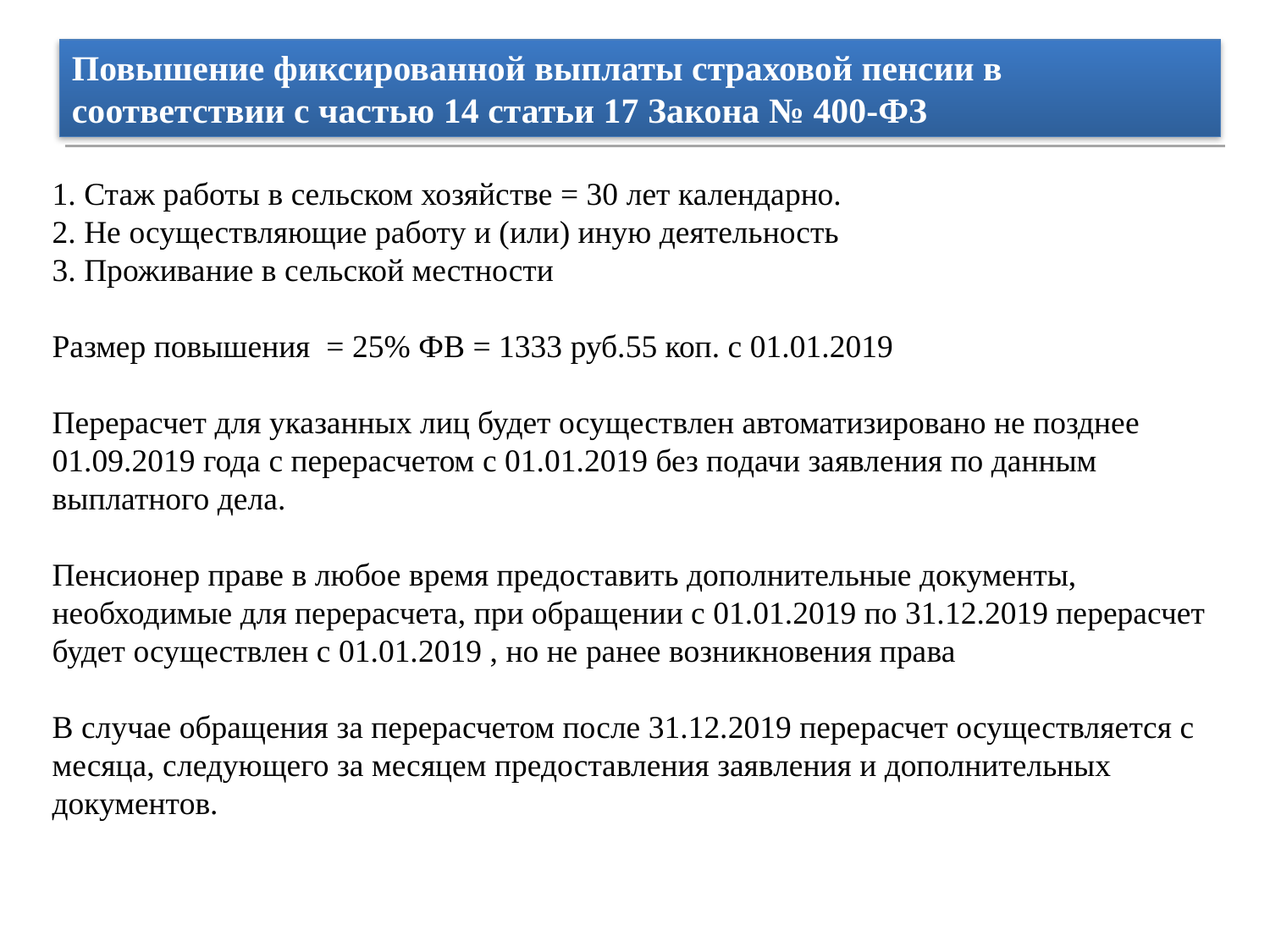

Повышение фиксированной выплаты страховой пенсии в соответствии с частью 14 статьи 17 Закона № 400-ФЗ

1. Стаж работы в сельском хозяйстве = 30 лет календарно.
2. Не осуществляющие работу и (или) иную деятельность
3. Проживание в сельской местности

Размер повышения  = 25% ФВ = 1333 руб.55 коп. с 01.01.2019

Перерасчет для указанных лиц будет осуществлен автоматизировано не позднее 01.09.2019 года с перерасчетом с 01.01.2019 без подачи заявления по данным выплатного дела.

Пенсионер праве в любое время предоставить дополнительные документы, необходимые для перерасчета, при обращении с 01.01.2019 по 31.12.2019 перерасчет будет осуществлен с 01.01.2019 , но не ранее возникновения права

В случае обращения за перерасчетом после 31.12.2019 перерасчет осуществляется с месяца, следующего за месяцем предоставления заявления и дополнительных документов.